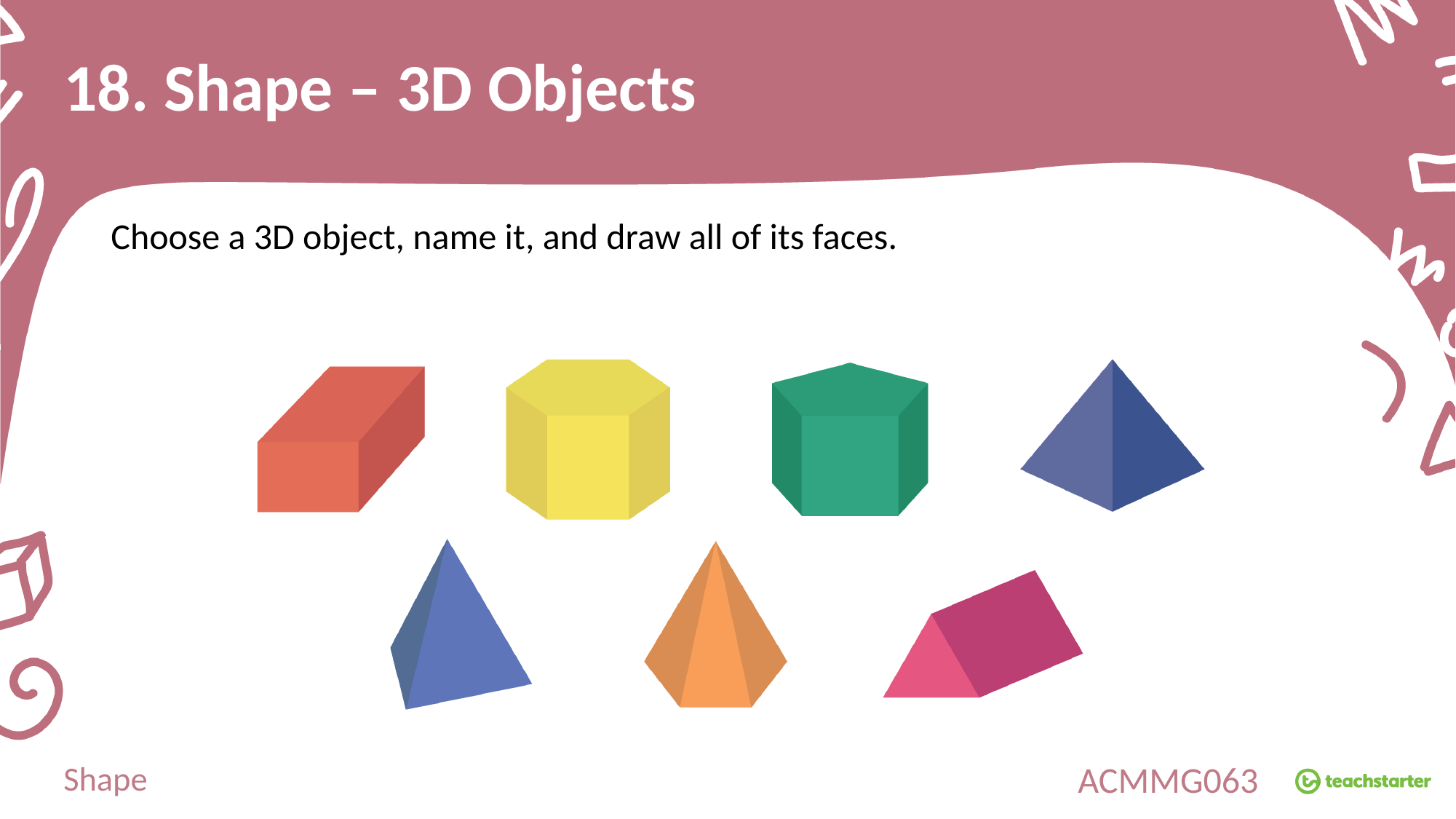

18. Shape – 3D Objects
Choose a 3D object, name it, and draw all of its faces.
Shape
ACMMG063